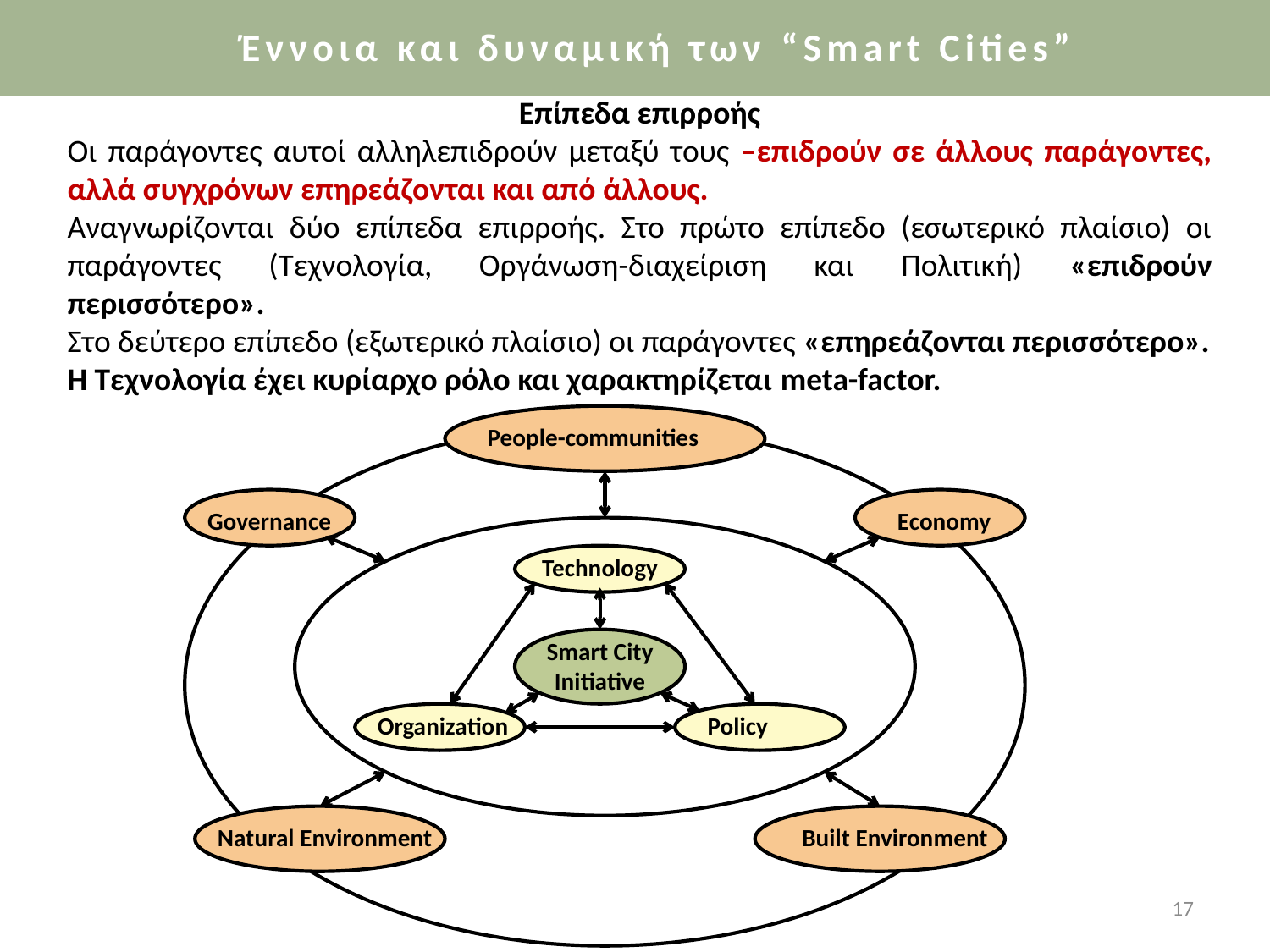

Έννοια και δυναμική των “Smart Cities”
Έννοια και δυναμική των “Smart Cities”
Επίπεδα επιρροής
Οι παράγοντες αυτοί αλληλεπιδρούν μεταξύ τους –επιδρούν σε άλλους παράγοντες, αλλά συγχρόνων επηρεάζονται και από άλλους.
Αναγνωρίζονται δύο επίπεδα επιρροής. Στο πρώτο επίπεδο (εσωτερικό πλαίσιο) οι παράγοντες (Τεχνολογία, Οργάνωση-διαχείριση και Πολιτική) «επιδρούν περισσότερο».
Στο δεύτερο επίπεδο (εξωτερικό πλαίσιο) οι παράγοντες «επηρεάζονται περισσότερο».
Η Τεχνολογία έχει κυρίαρχο ρόλο και χαρακτηρίζεται meta-factor.

People-communities

Governance
Economy

Technology

Smart City Initiative

Organization
Policy

Natural Environment
Built Environment
17